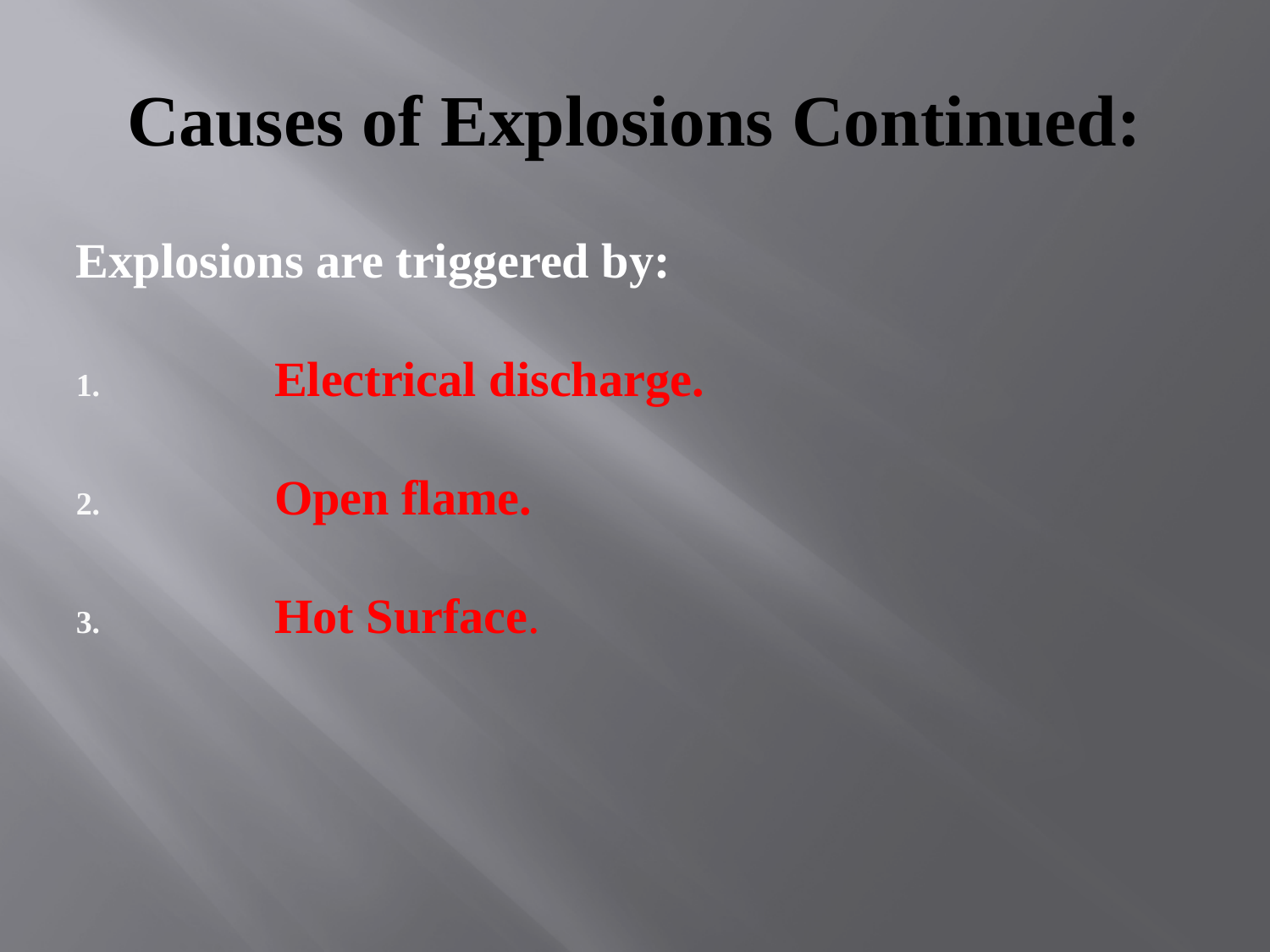

# Causes of Explosions Continued:
Explosions are triggered by:

	Electrical discharge.

	Open flame.

	Hot Surface.